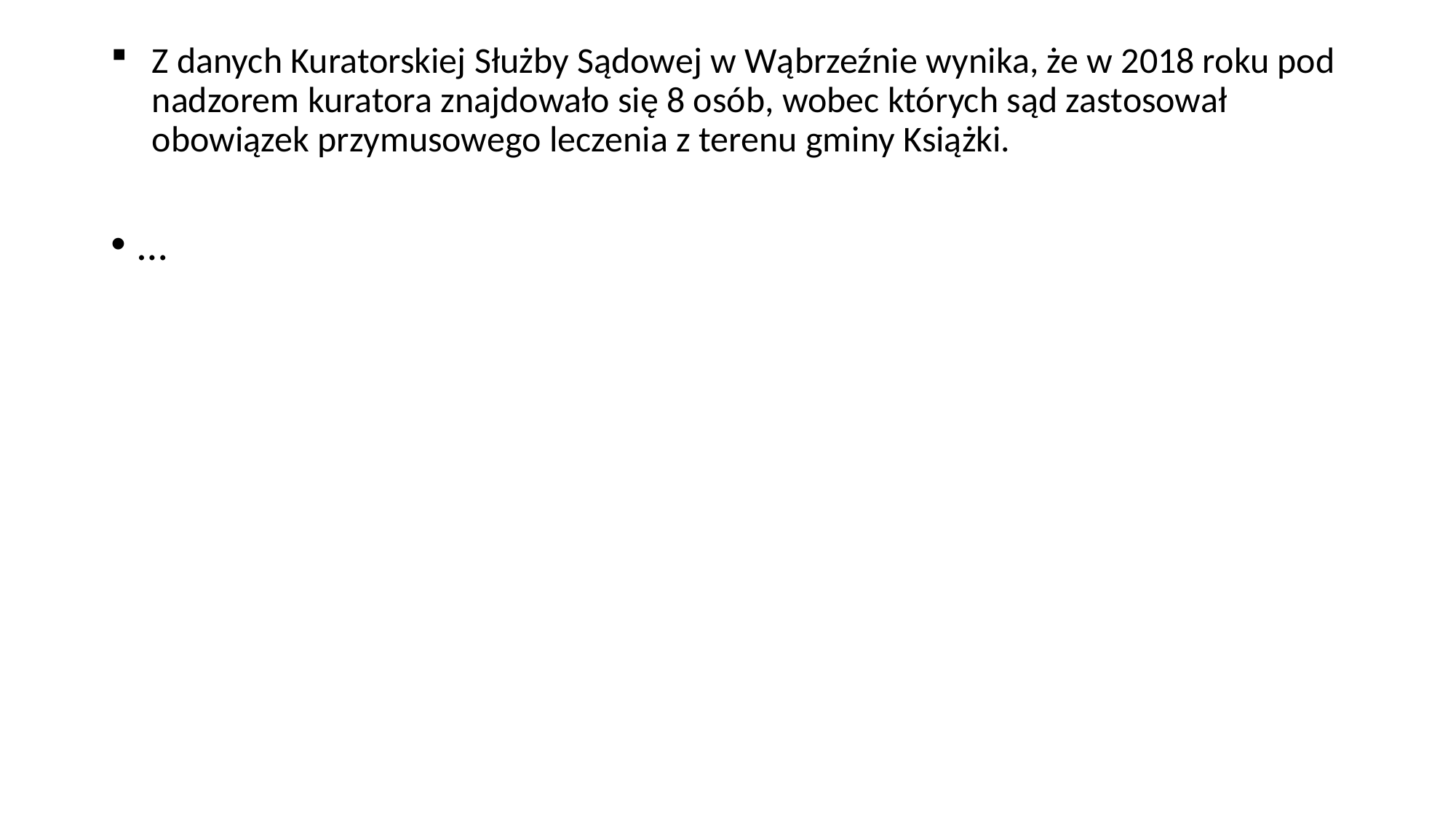

# Z danych Kuratorskiej Służby Sądowej w Wąbrzeźnie wynika, że w 2018 roku pod nadzorem kuratora znajdowało się 8 osób, wobec których sąd zastosował obowiązek przymusowego leczenia z terenu gminy Książki.
…